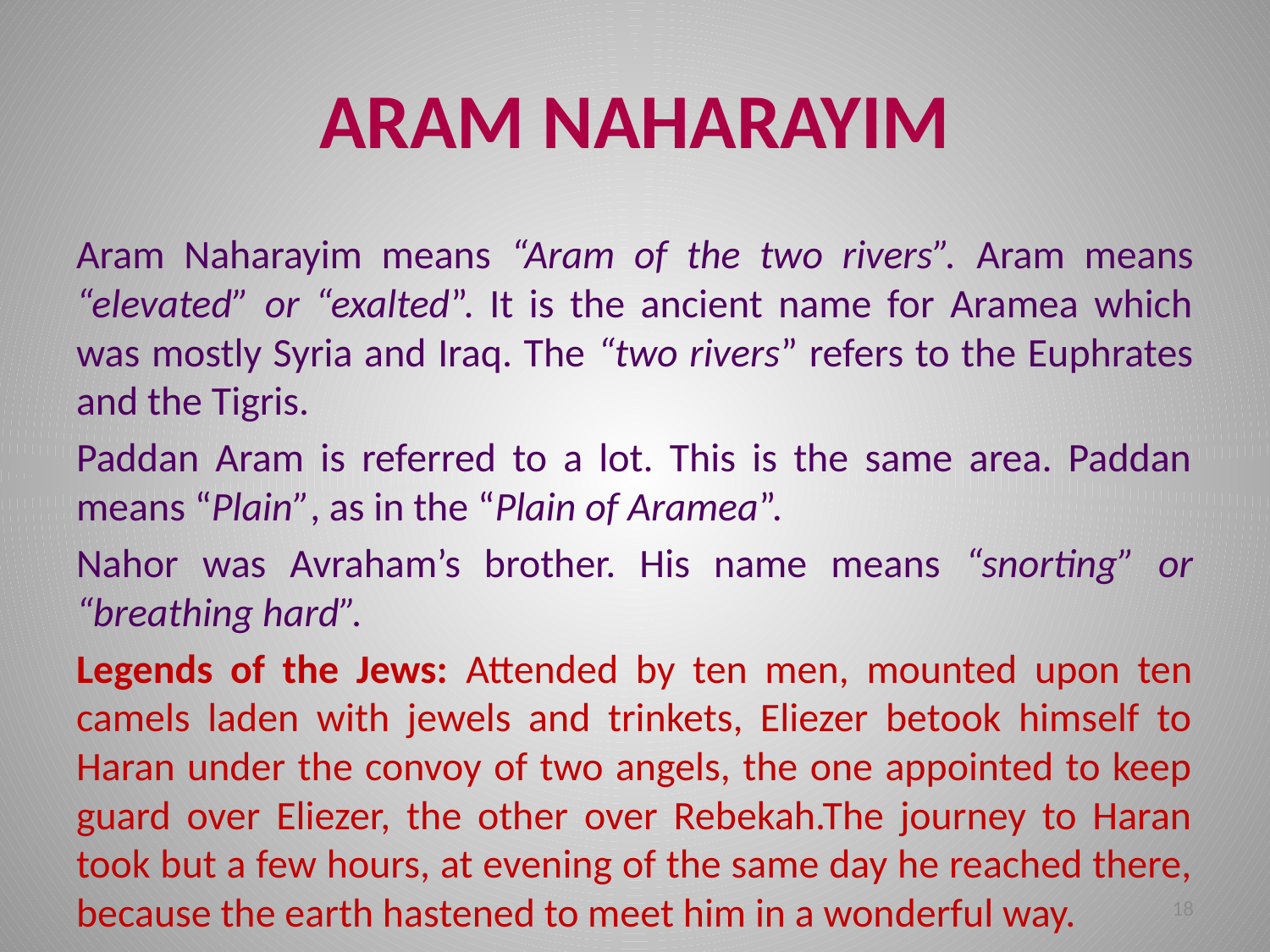

# ARAM NAHARAYIM
Aram Naharayim means “Aram of the two rivers”. Aram means “elevated” or “exalted”. It is the ancient name for Aramea which was mostly Syria and Iraq. The “two rivers” refers to the Euphrates and the Tigris.
Paddan Aram is referred to a lot. This is the same area. Paddan means “Plain”, as in the “Plain of Aramea”.
Nahor was Avraham’s brother. His name means “snorting” or “breathing hard”.
Legends of the Jews: Attended by ten men, mounted upon ten camels laden with jewels and trinkets, Eliezer betook himself to Haran under the convoy of two angels, the one appointed to keep guard over Eliezer, the other over Rebekah.The journey to Haran took but a few hours, at evening of the same day he reached there, because the earth hastened to meet him in a wonderful way.

18